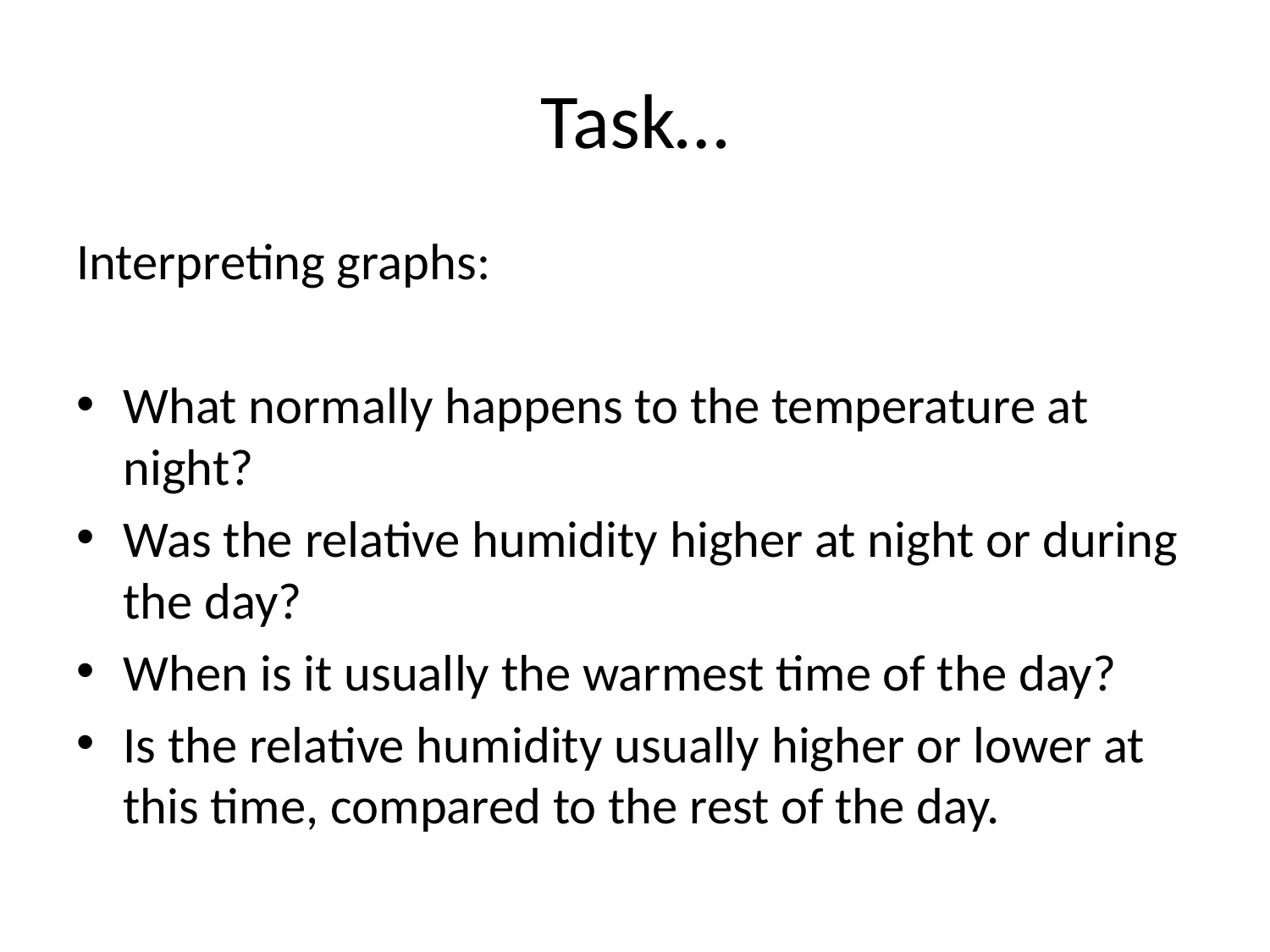

# Task…
Interpreting graphs:

What normally happens to the temperature at night?
Was the relative humidity higher at night or during the day?
When is it usually the warmest time of the day?
Is the relative humidity usually higher or lower at this time, compared to the rest of the day.